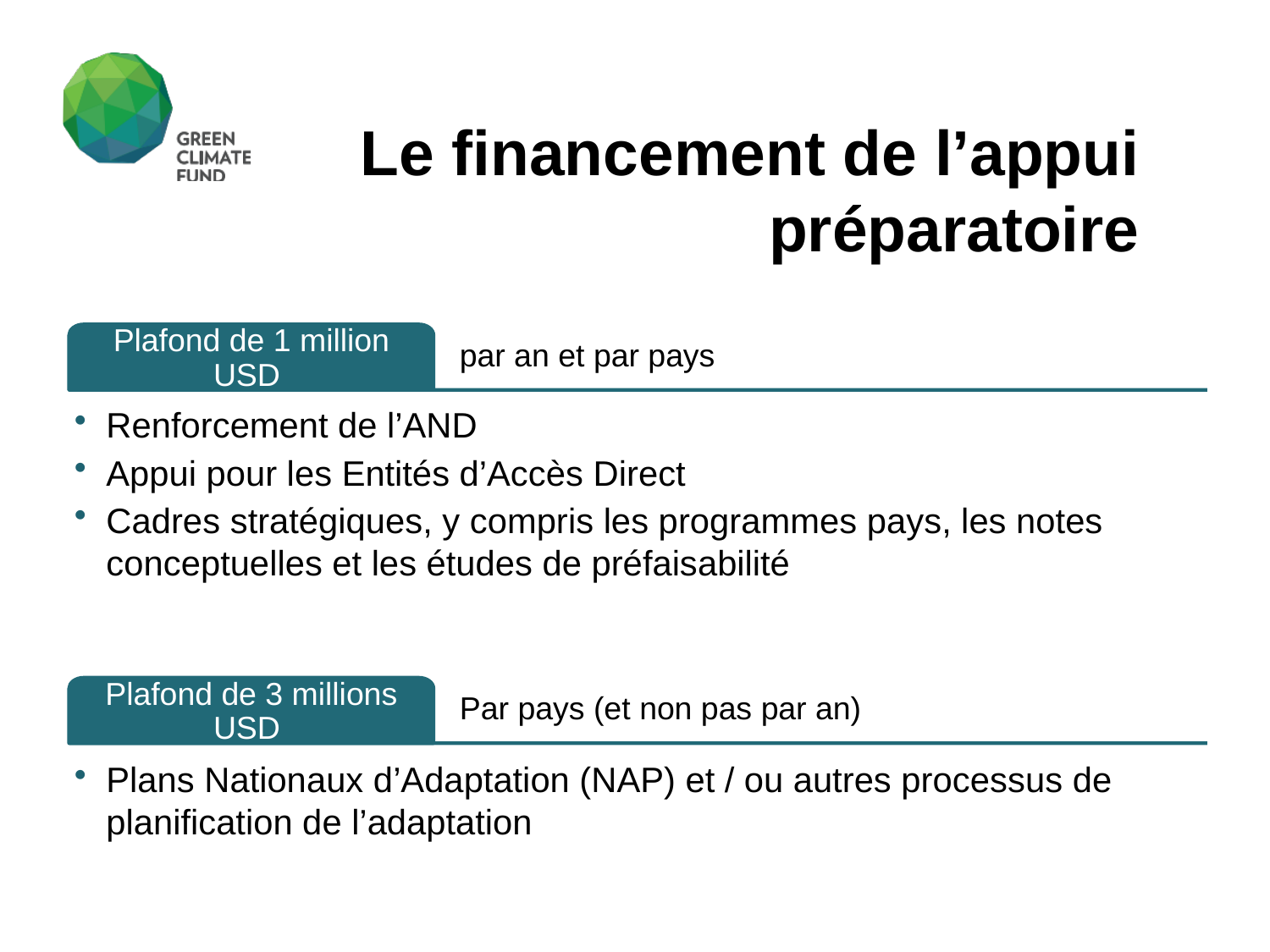

Le financement de l’appui préparatoire
par an et par pays
Plafond de 1 million USD

Renforcement de l’AND
Appui pour les Entités d’Accès Direct
Cadres stratégiques, y compris les programmes pays, les notes conceptuelles et les études de préfaisabilité

Par pays (et non pas par an)
Plafond de 3 millions USD

Plans Nationaux d’Adaptation (NAP) et / ou autres processus de planification de l’adaptation